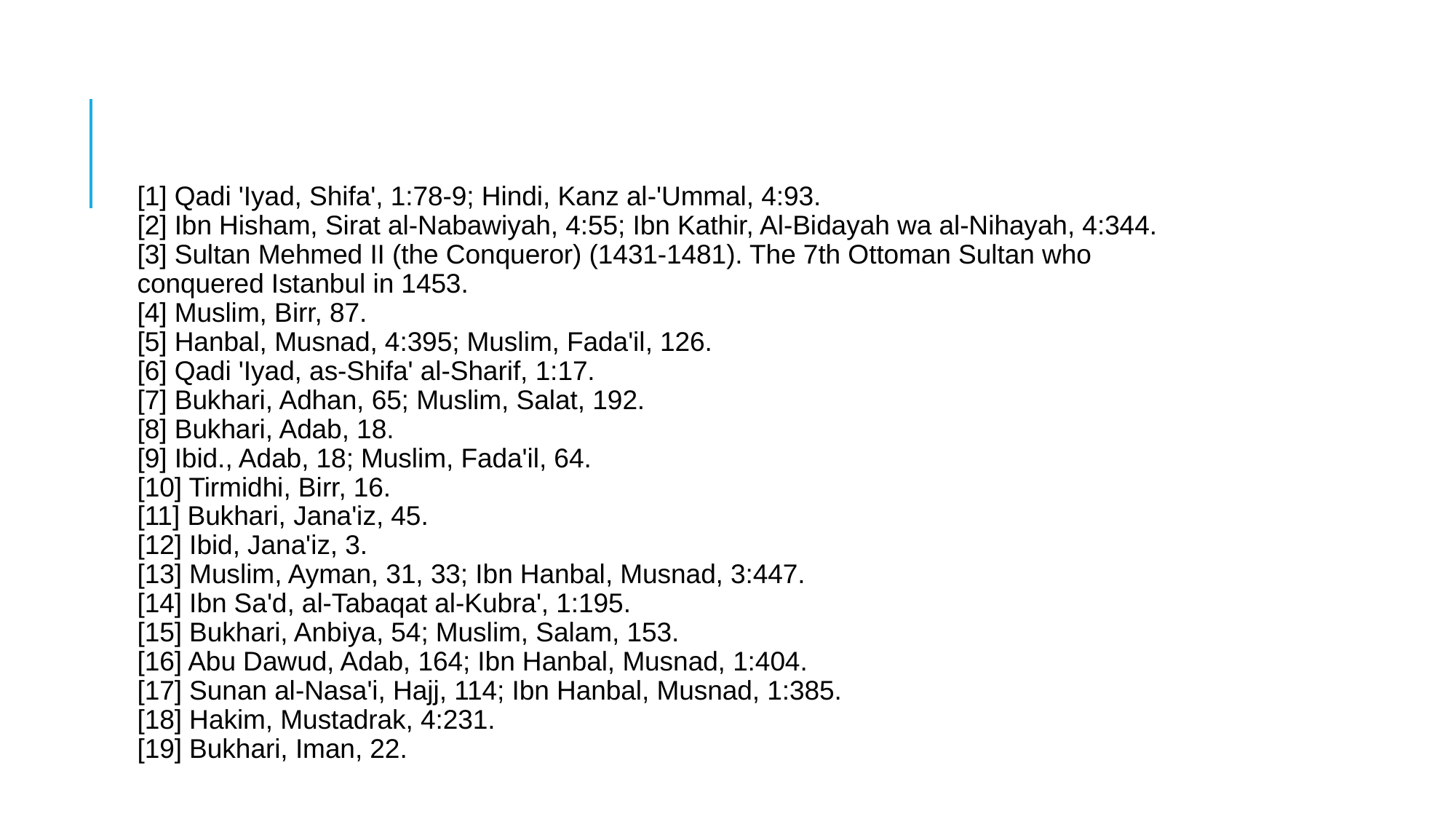

[1] Qadi 'Iyad, Shifa', 1:78-9; Hindi, Kanz al-'Ummal, 4:93.
[2] Ibn Hisham, Sirat al-Nabawiyah, 4:55; Ibn Kathir, Al-Bidayah wa al-Nihayah, 4:344.
[3] Sultan Mehmed II (the Conqueror) (1431-1481). The 7th Ottoman Sultan who conquered Istanbul in 1453.
[4] Muslim, Birr, 87.
[5] Hanbal, Musnad, 4:395; Muslim, Fada'il, 126.
[6] Qadi 'Iyad, as-Shifa' al-Sharif, 1:17.
[7] Bukhari, Adhan, 65; Muslim, Salat, 192. 
[8] Bukhari, Adab, 18. 
[9] Ibid., Adab, 18; Muslim, Fada'il, 64. 
[10] Tirmidhi, Birr, 16.
[11] Bukhari, Jana'iz, 45.
[12] Ibid, Jana'iz, 3.
[13] Muslim, Ayman, 31, 33; Ibn Hanbal, Musnad, 3:447.
[14] Ibn Sa'd, al-Tabaqat al-Kubra', 1:195.
[15] Bukhari, Anbiya, 54; Muslim, Salam, 153.
[16] Abu Dawud, Adab, 164; Ibn Hanbal, Musnad, 1:404.
[17] Sunan al-Nasa'i, Hajj, 114; Ibn Hanbal, Musnad, 1:385.
[18] Hakim, Mustadrak, 4:231.
[19] Bukhari, Iman, 22.